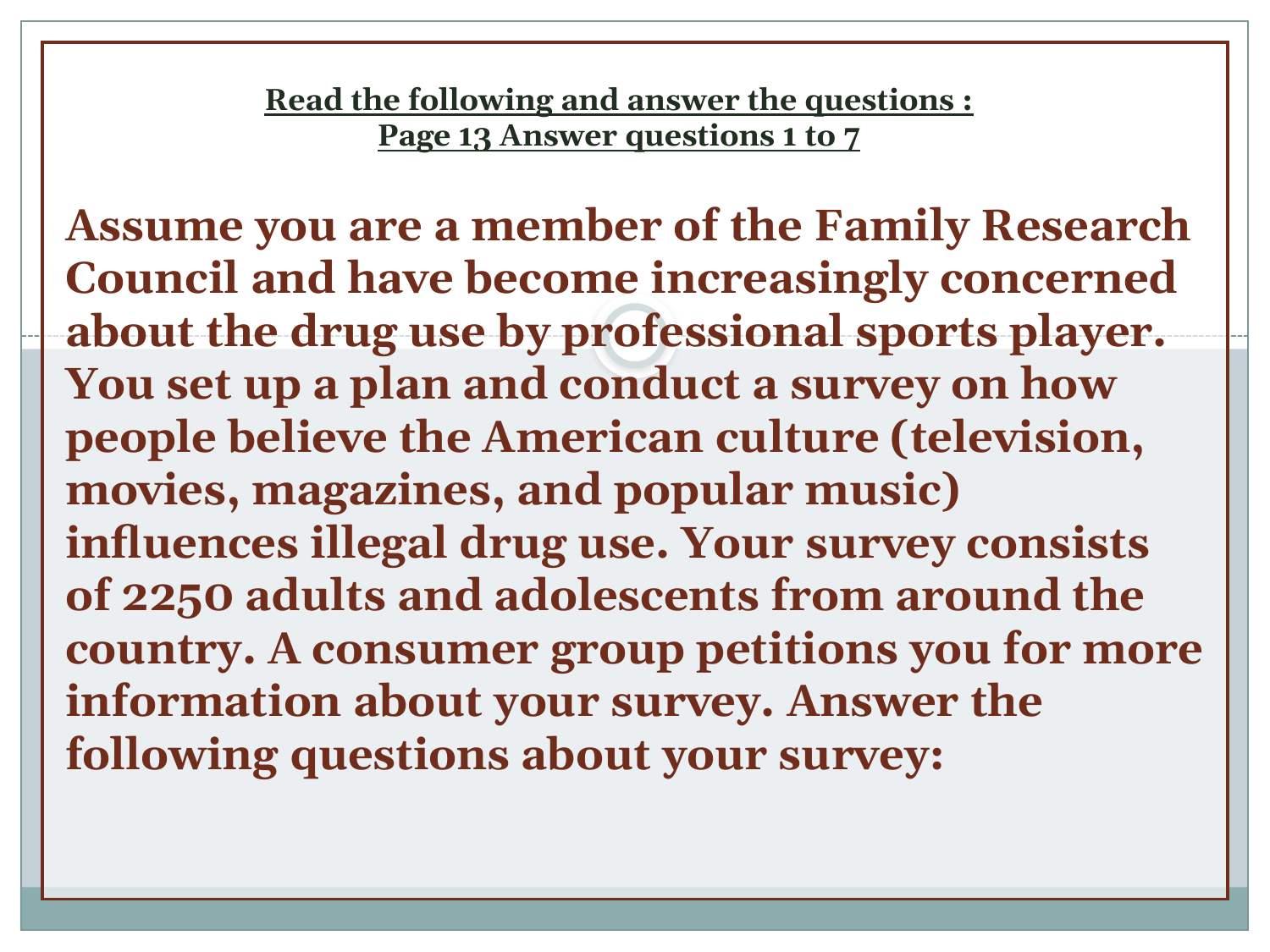

# Read the following and answer the questions : Page 13 Answer questions 1 to 7
Assume you are a member of the Family Research Council and have become increasingly concerned about the drug use by professional sports player. You set up a plan and conduct a survey on how people believe the American culture (television, movies, magazines, and popular music) influences illegal drug use. Your survey consists of 2250 adults and adolescents from around the country. A consumer group petitions you for more information about your survey. Answer the following questions about your survey: